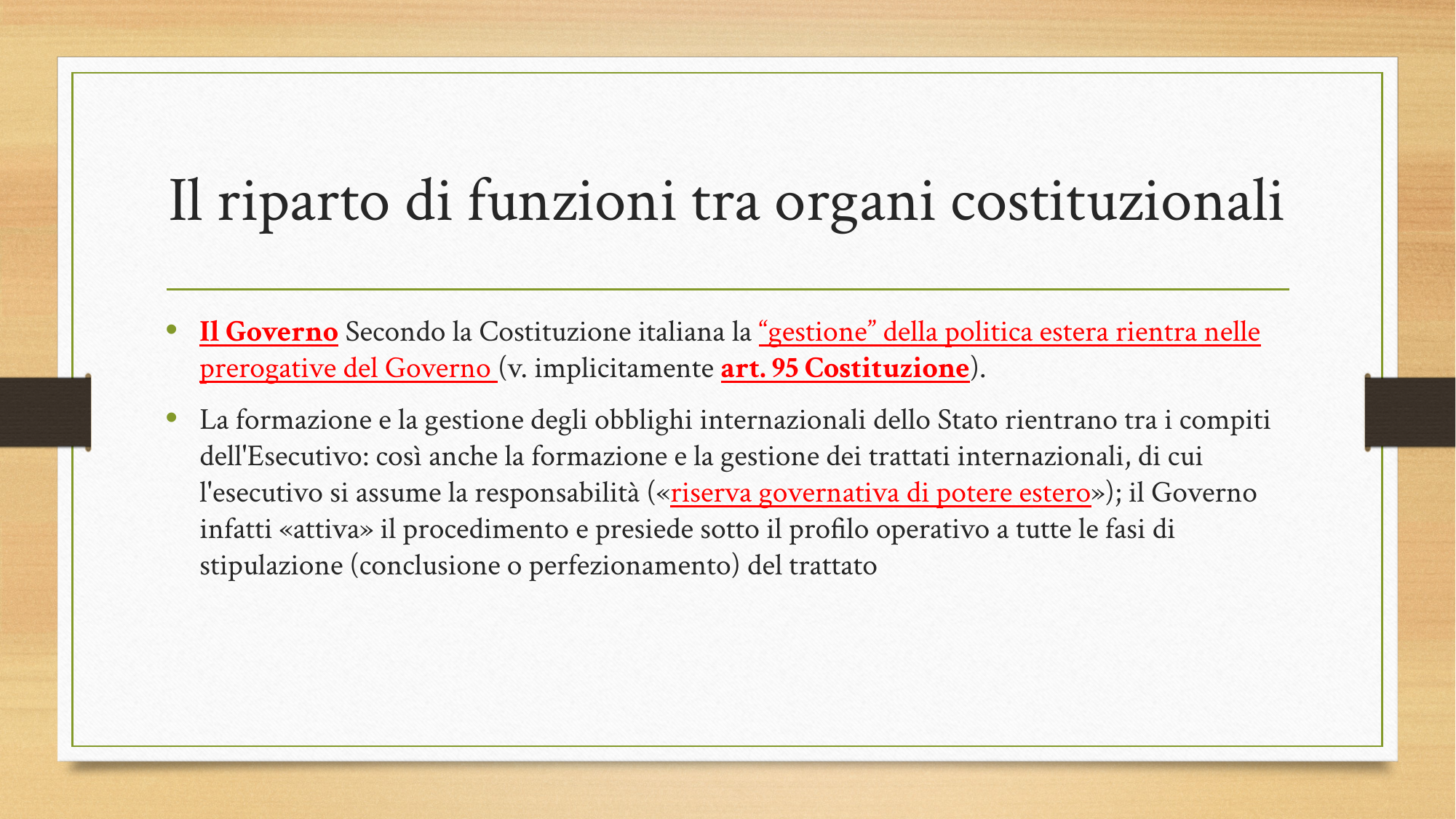

# Il riparto di funzioni tra organi costituzionali
Il Governo Secondo la Costituzione italiana la “gestione” della politica estera rientra nelle prerogative del Governo (v. implicitamente art. 95 Costituzione).
La formazione e la gestione degli obblighi internazionali dello Stato rientrano tra i compiti dell'Esecutivo: così anche la formazione e la gestione dei trattati internazionali, di cui l'esecutivo si assume la responsabilità («riserva governativa di potere estero»); il Governo infatti «attiva» il procedimento e presiede sotto il profilo operativo a tutte le fasi di stipulazione (conclusione o perfezionamento) del trattato